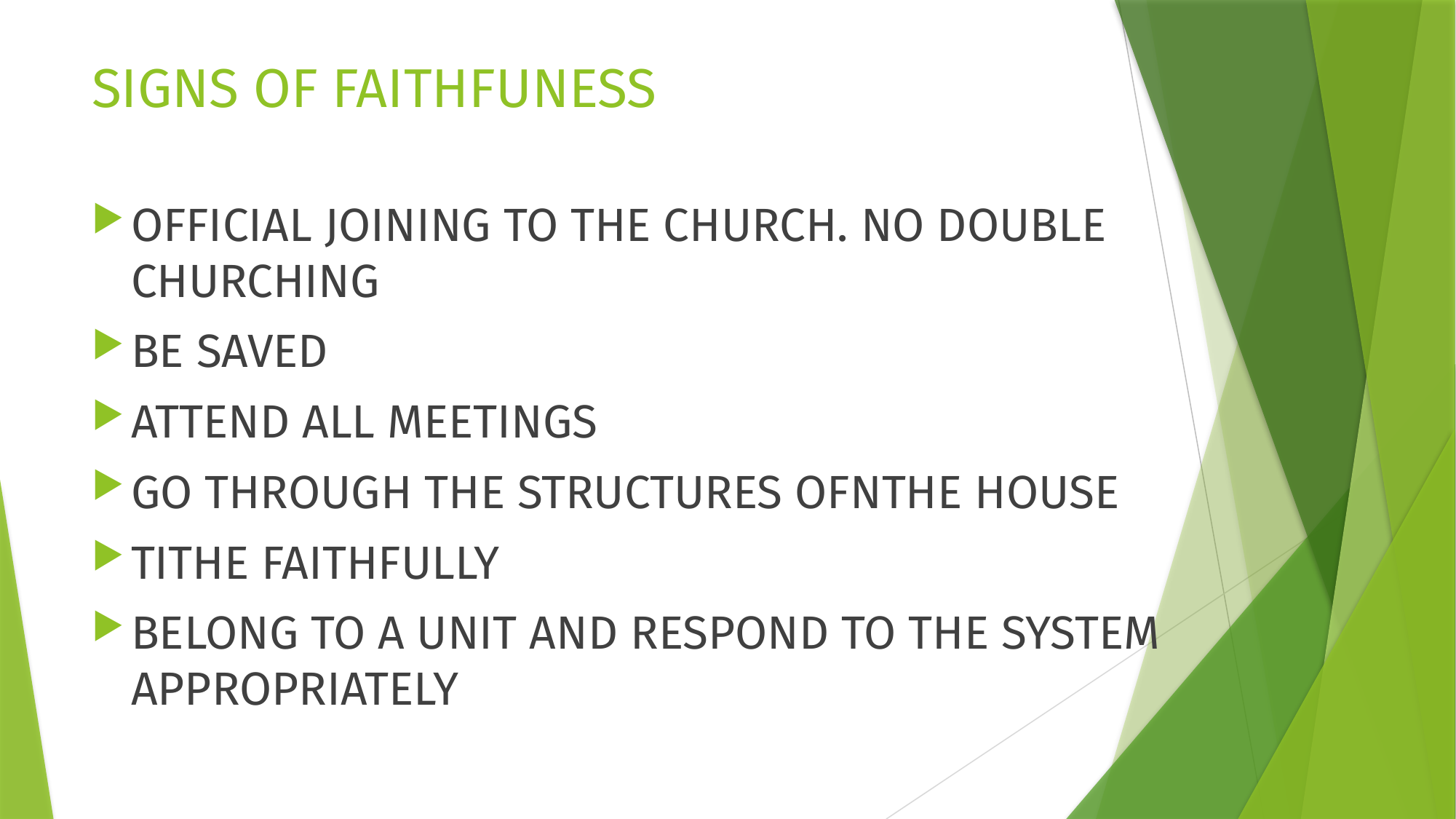

# SIGNS OF FAITHFUNESS
OFFICIAL JOINING TO THE CHURCH. NO DOUBLE CHURCHING
BE SAVED
ATTEND ALL MEETINGS
GO THROUGH THE STRUCTURES OFNTHE HOUSE
TITHE FAITHFULLY
BELONG TO A UNIT AND RESPOND TO THE SYSTEM APPROPRIATELY